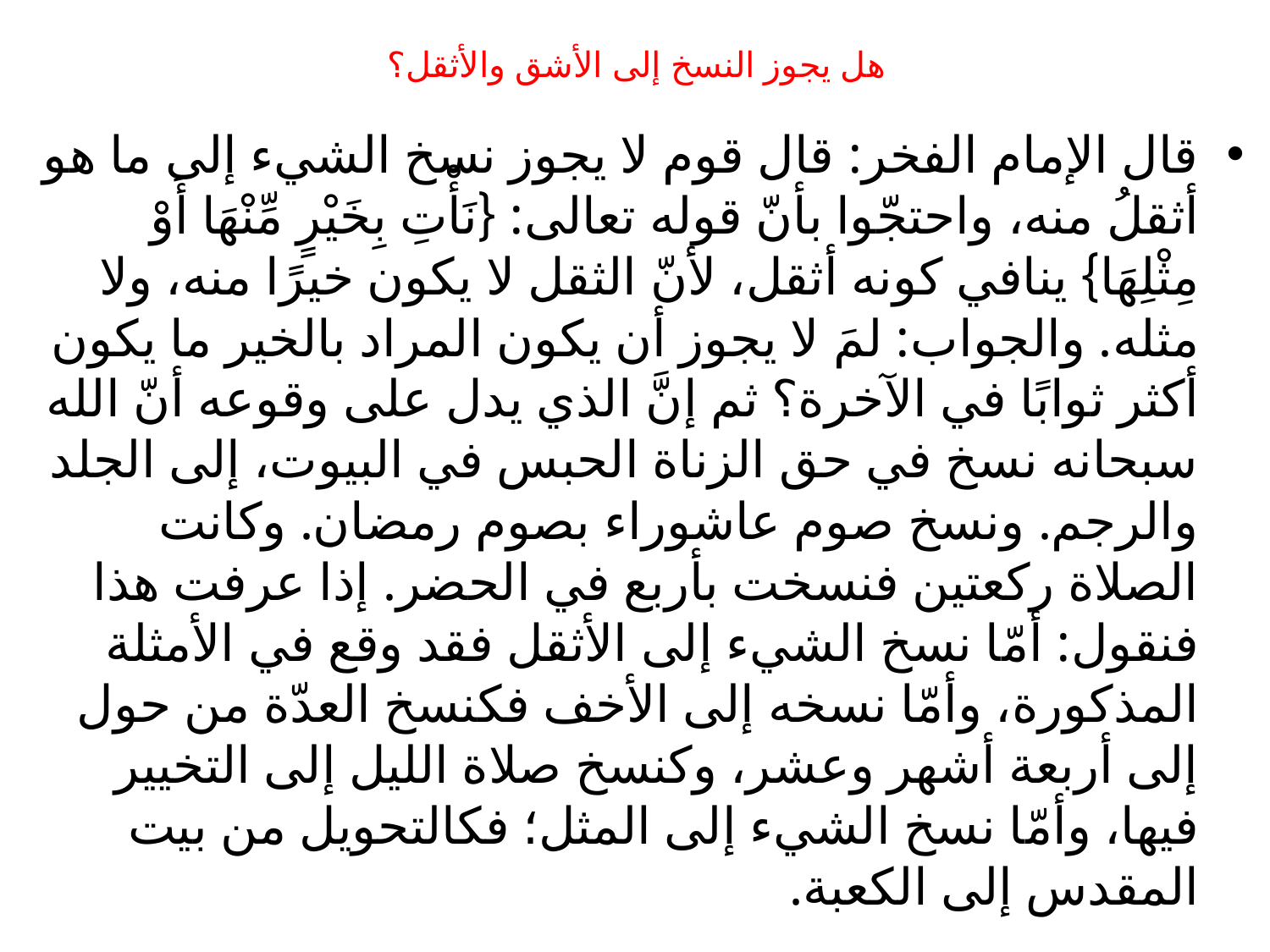

# هل يجوز النسخ إلى الأشق والأثقل؟
قال الإمام الفخر: قال قوم لا يجوز نسخ الشيء إلى ما هو أثقلُ منه، واحتجّوا بأنّ قوله تعالى: {نَأْتِ بِخَيْرٍ مِّنْهَا أَوْ مِثْلِهَا} ينافي كونه أثقل، لأنّ الثقل لا يكون خيرًا منه، ولا مثله. والجواب: لمَ لا يجوز أن يكون المراد بالخير ما يكون أكثر ثوابًا في الآخرة؟ ثم إنَّ الذي يدل على وقوعه أنّ الله سبحانه نسخ في حق الزناة الحبس في البيوت، إلى الجلد والرجم. ونسخ صوم عاشوراء بصوم رمضان. وكانت الصلاة ركعتين فنسخت بأربع في الحضر. إذا عرفت هذا فنقول: أمّا نسخ الشيء إلى الأثقل فقد وقع في الأمثلة المذكورة، وأمّا نسخه إلى الأخف فكنسخ العدّة من حول إلى أربعة أشهر وعشر، وكنسخ صلاة الليل إلى التخيير فيها، وأمّا نسخ الشيء إلى المثل؛ فكالتحويل من بيت المقدس إلى الكعبة.